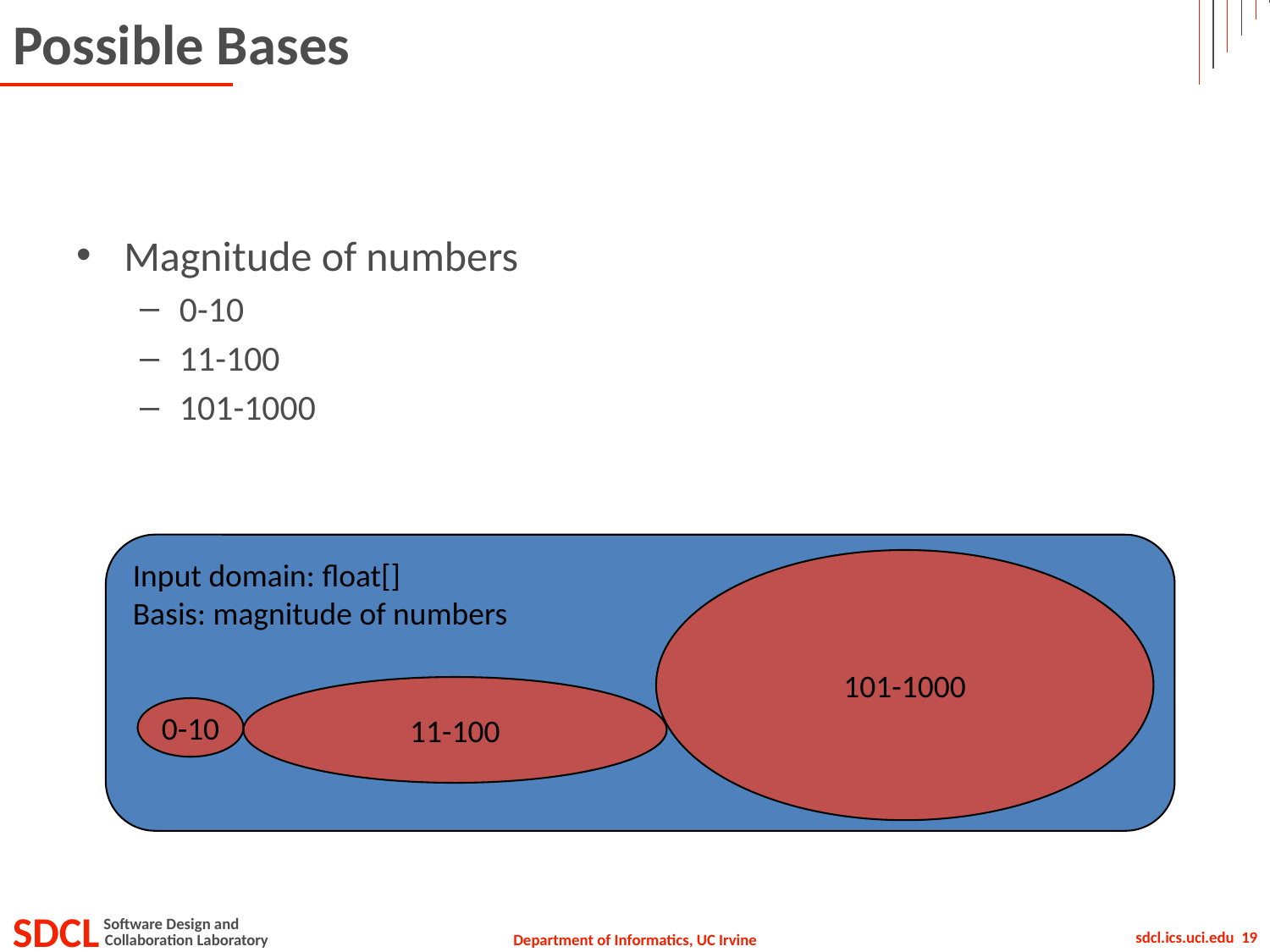

# Possible Bases
Magnitude of numbers
0-10
11-100
101-1000
Input domain: float[]
Basis: magnitude of numbers
101-1000
11-100
0-10